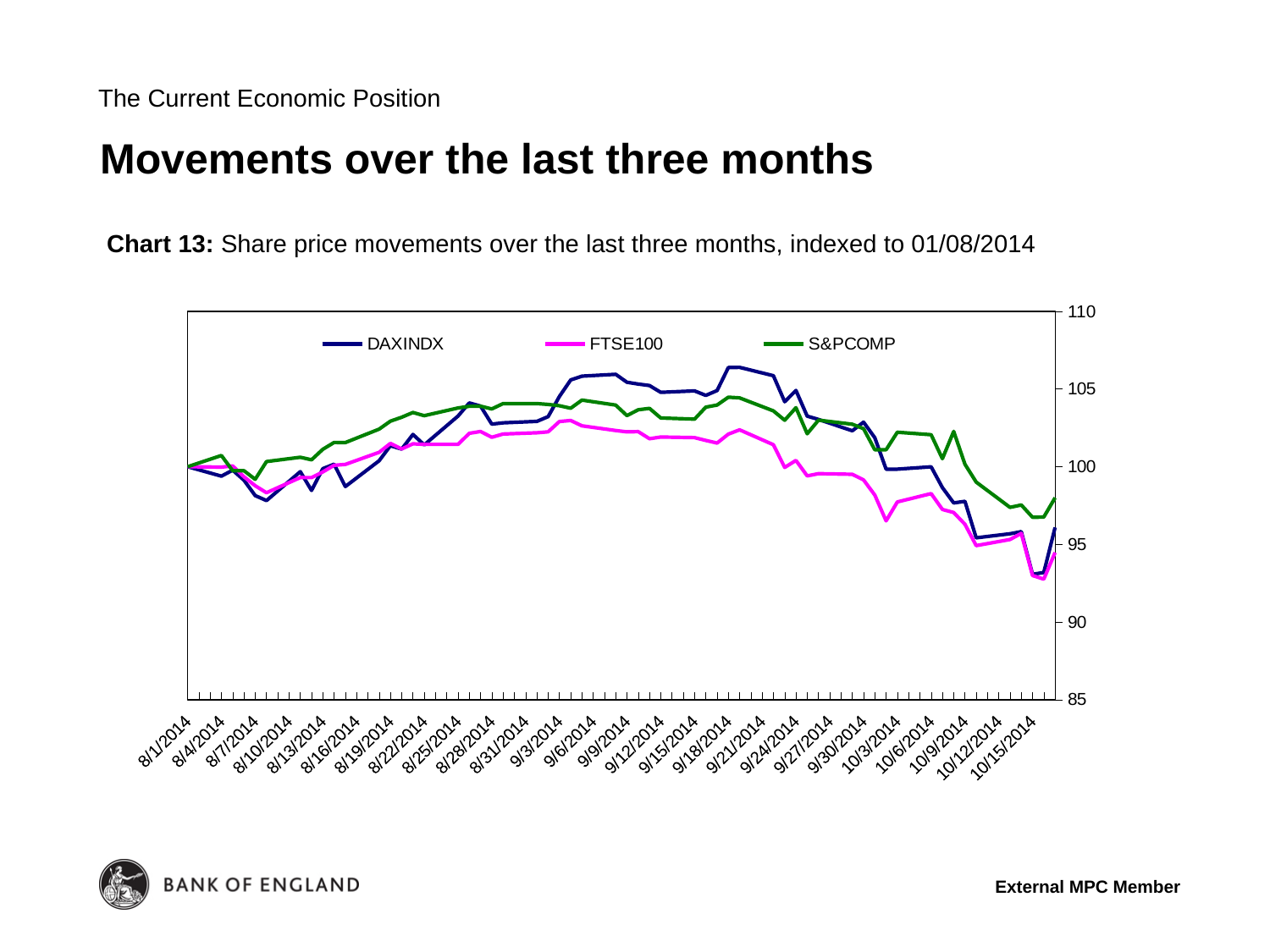

The Current Economic Position
# Movements over the last three months
Chart 13: Share price movements over the last three months, indexed to 01/08/2014

### Chart

| Category | DAXINDX | FTSE100 | S&PCOMP |
|---|---|---|---|
| 41852 | 100.0 | 100.0 | 100.0 |
| 41855 | 99.39262199676875 | 99.97514664973845 | 100.71890502038802 |
| 41856 | 99.77915501276861 | 100.04940726256817 | 99.74339661844532 |
| 41857 | 99.13095217413965 | 99.35590895888417 | 99.74495493857621 |
| 41858 | 98.14214425933324 | 98.77514904524207 | 99.19071241201983 |
| 41859 | 97.82021437381651 | 98.32584239382679 | 100.33451938809964 |
| 41862 | 99.68143599186978 | 99.30590282040609 | 100.611380931356 |
| 41863 | 98.47330316349043 | 99.29991406130692 | 100.44671843752435 |
| 41864 | 99.8783941073259 | 99.66313230067165 | 101.1204321741163 |
| 41865 | 100.16308218821118 | 100.09102913830739 | 101.55987845102979 |
| 41866 | 98.72444104720046 | 100.14822178770449 | 101.55364517050617 |
| 41869 | 100.38273283185379 | 100.92930569321383 | 102.42007116328597 |
| 41870 | 101.34852248840403 | 101.49913612149994 | 102.93223904630808 |
| 41871 | 101.13451783263554 | 101.14235579816683 | 103.18728410773186 |
| 41872 | 102.07870072789814 | 101.47443249021586 | 103.49167597330077 |
| 41873 | 101.40161648975905 | 101.43835021664336 | 103.2854582759785 |
| 41876 | 103.25795215676736 | 101.43835021664336 | 103.77996519751707 |
| 41877 | 104.10495891458054 | 102.14966507864737 | 103.88904760667998 |
| 41878 | 103.90474349842782 | 102.267943070856 | 103.89424200711632 |
| 41879 | 102.74134426628217 | 101.89574169284252 | 103.71867127236838 |
| 41880 | 102.82397112728663 | 102.10459966642611 | 104.06306002129703 |
| 41883 | 102.92017007452705 | 102.18784341790459 | 104.06306002129703 |
| 41884 | 103.22407622952244 | 102.2456349432116 | 104.00644105654105 |
| 41885 | 104.52124194360961 | 102.91053692219702 | 103.9254084097343 |
| 41886 | 105.58279624064069 | 102.97626355331045 | 103.76594031633898 |
| 41887 | 105.82991678682487 | 102.63385625181533 | 104.28849700023375 |
| 41890 | 105.94945972239114 | 102.32947757059998 | 103.9680024933122 |
| 41891 | 105.43556624915311 | 102.24308972059444 | 103.28753603615301 |
| 41892 | 105.32123499470146 | 102.25970852709465 | 103.66413006778691 |
| 41893 | 105.22471031739138 | 101.80321536476033 | 103.75555151546632 |
| 41894 | 104.78877490749268 | 101.91310909423012 | 103.13689842349947 |
| 41897 | 104.88106509389713 | 101.87193637542333 | 103.06365737734721 |
| 41898 | 104.59116533189723 | 101.69272275938064 | 103.83502584214217 |
| 41899 | 104.90136893490612 | 101.52294143891916 | 103.96956081344311 |
| 41900 | 106.38485224884042 | 102.09771259346208 | 104.47809261615978 |
| 41901 | 106.39712141479771 | 102.37663904850595 | 104.42822637197102 |
| 41904 | 105.85727811267655 | 101.41409574229172 | 103.59140846167831 |
| 41905 | 104.17965967722323 | 99.95358711698142 | 102.99301353141313 |
| 41906 | 104.90647203933081 | 100.40558870999135 | 103.79970391917513 |
| 41907 | 103.25654065979883 | 99.40905919588931 | 102.12139313819702 |
| 41908 | 103.04525042127757 | 99.55398716608926 | 102.9971690517622 |
| 41911 | 102.3108376908778 | 99.51221557137254 | 102.73485182972755 |
| 41912 | 102.86881330021022 | 99.15468665315204 | 102.44864036568579 |
| 41913 | 101.86697618261731 | 98.17851891998718 | 101.09134353167286 |
| 41914 | 99.84364956656185 | 96.51469192326005 | 101.09186297171648 |
| 41915 | 99.84364956656185 | 97.73520102767105 | 102.22060618653093 |
| 41918 | 99.99381112867641 | 98.27029665318197 | 102.06061865309195 |
| 41919 | 98.65506054236229 | 97.25115957348058 | 100.51684284341479 |
| 41920 | 97.66831558466376 | 97.05143445752323 | 102.27203075085059 |
| 41921 | 97.77352639716486 | 96.29700053000518 | 100.15894865335169 |
| 41922 | 95.42598978510502 | 94.92138256492564 | 99.0120250370101 |
| 41925 | 95.68244792661953 | 95.31469431876367 | 97.38150274004622 |
| 41926 | 95.8212089362959 | 95.71055129521888 | 97.53525699296158 |
| 41927 | 93.0713956882025 | 93.00003892693415 | 96.74518868659585 |
| 41928 | 93.19028716362942 | 92.76453097535925 | 96.75921356777394 |
| 41929 | 96.09330212115422 | 94.47701663976716 | 98.00586967249305 |
External MPC Member